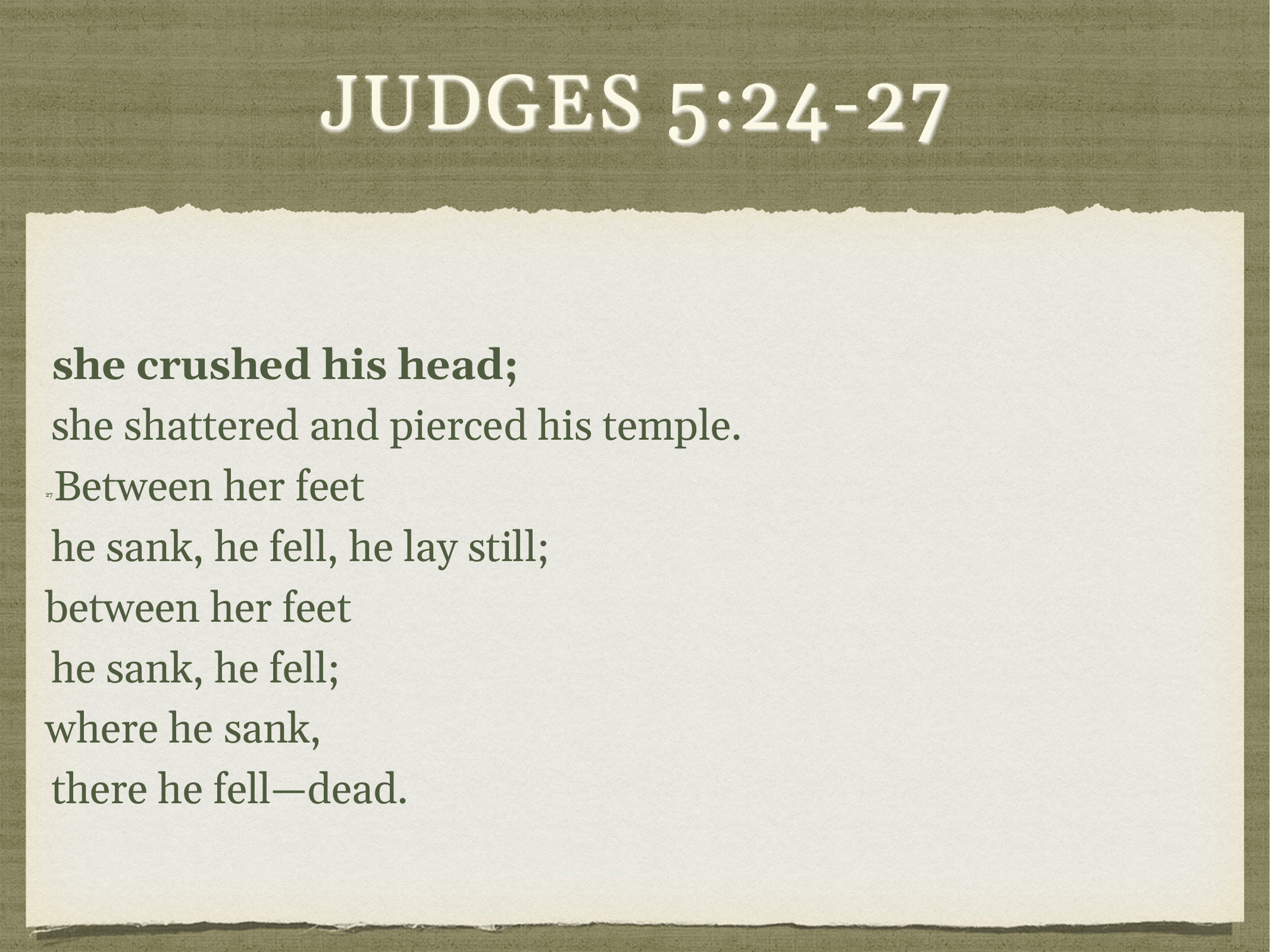

# Judges 5:24-27
    she crushed his head;
    she shattered and pierced his temple.
27 Between her feet
    he sank, he fell, he lay still;
between her feet
    he sank, he fell;
where he sank,
    there he fell—dead.